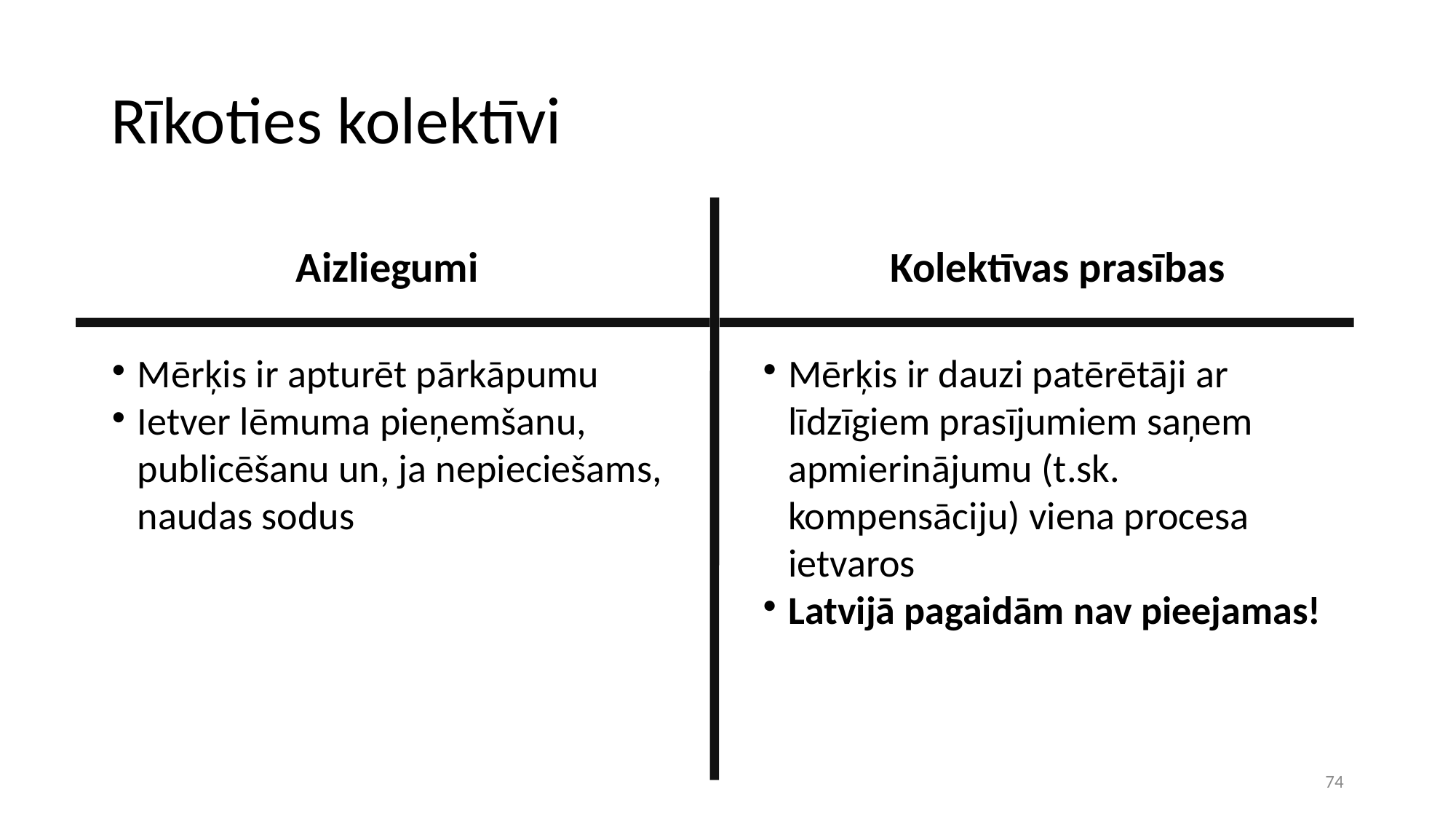

Rīkoties kolektīvi

Kolektīvas prasības
Aizliegumi

Mērķis ir apturēt pārkāpumu
Ietver lēmuma pieņemšanu, publicēšanu un, ja nepieciešams, naudas sodus
Mērķis ir dauzi patērētāji ar līdzīgiem prasījumiem saņem apmierinājumu (t.sk. kompensāciju) viena procesa ietvaros
Latvijā pagaidām nav pieejamas!
74